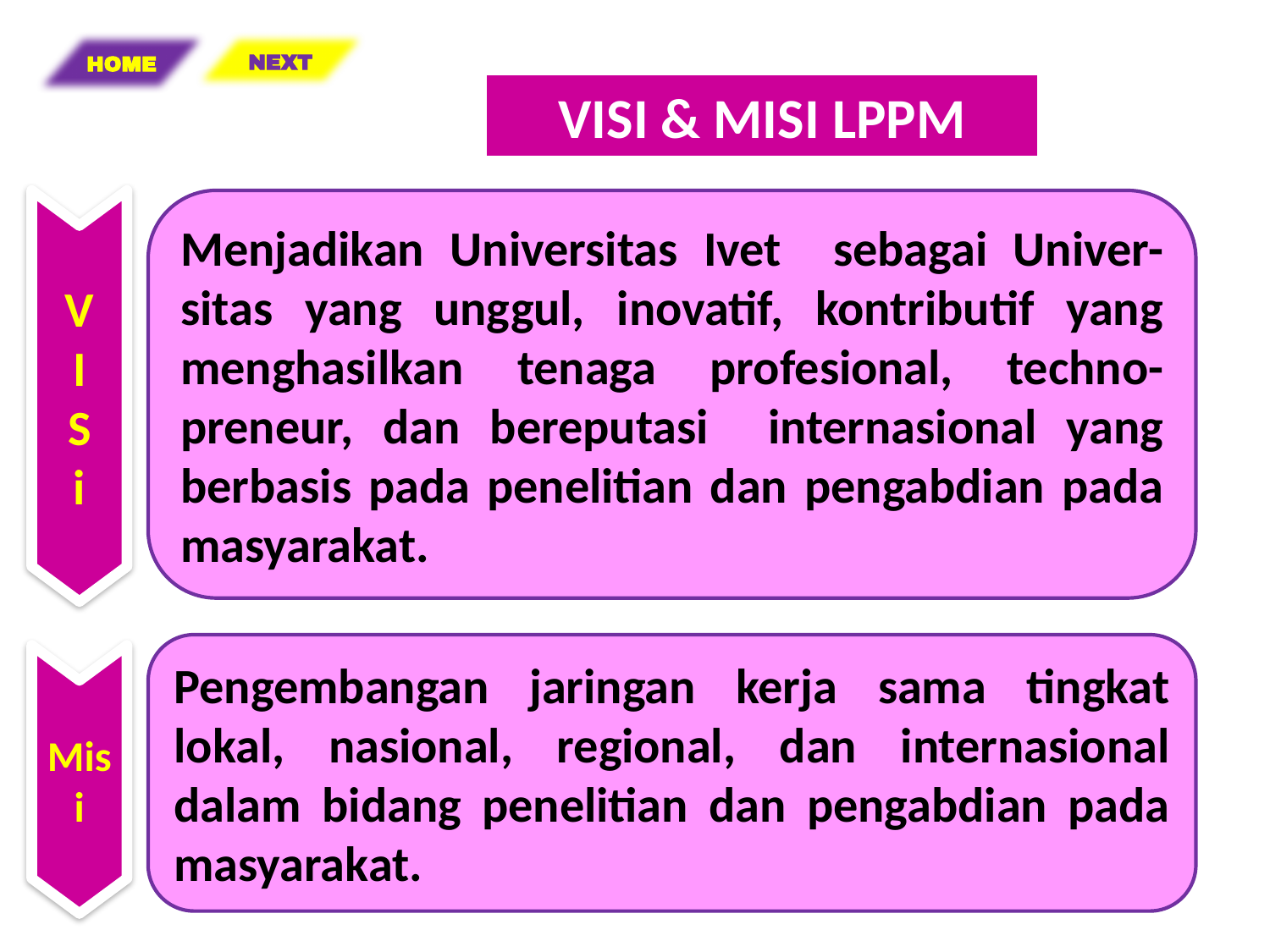

HOME
NEXT
VISI & MISI LPPM
Menjadikan Universitas Ivet  sebagai Univer-sitas yang unggul, inovatif, kontributif yang menghasilkan tenaga profesional, techno-preneur, dan bereputasi  internasional yang berbasis pada penelitian dan pengabdian pada masyarakat.
V
I
S
i
Pengembangan jaringan kerja sama tingkat lokal, nasional, regional, dan internasional dalam bidang penelitian dan pengabdian pada masyarakat.
Misi